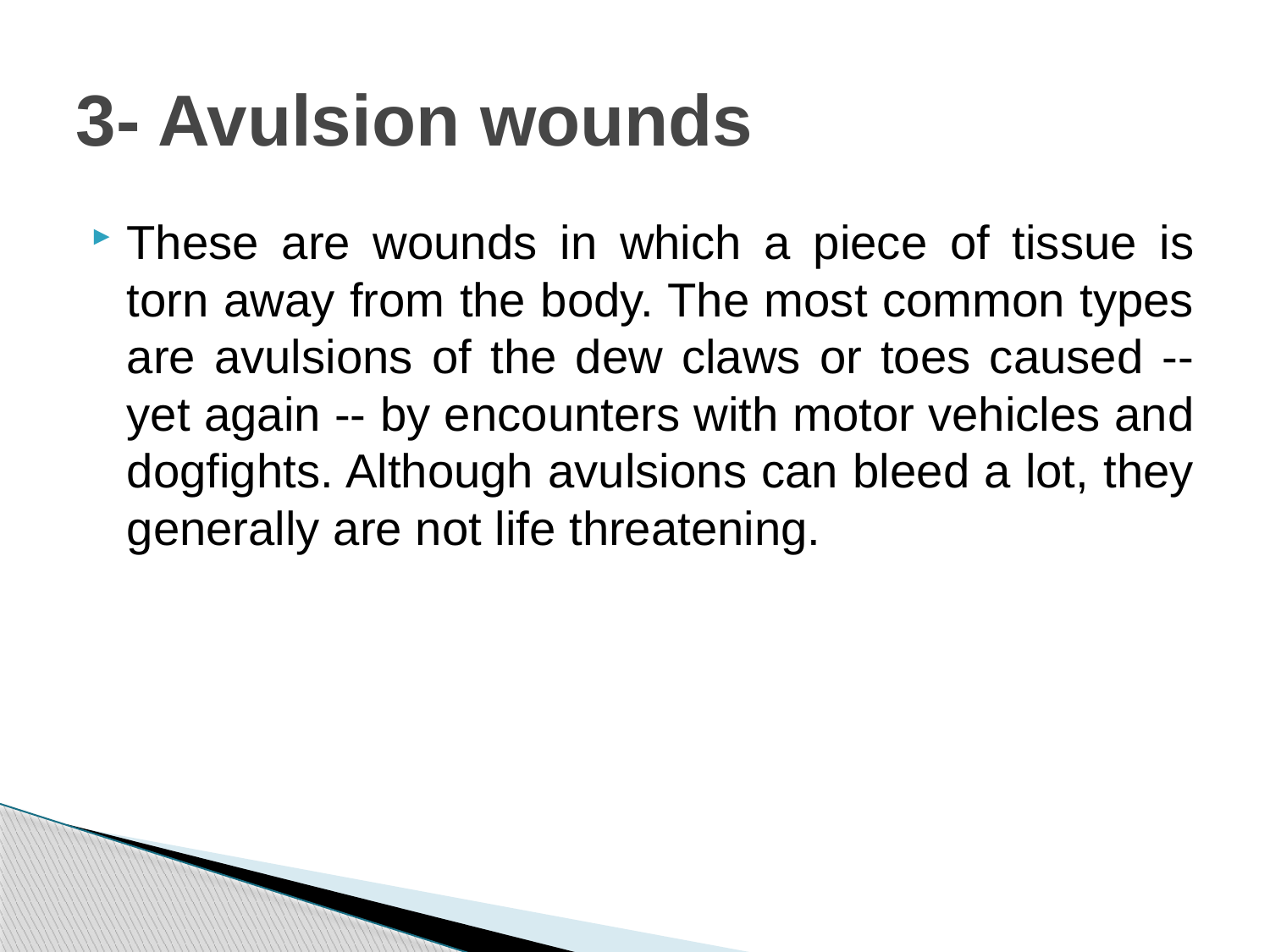

# 3- Avulsion wounds
These are wounds in which a piece of tissue is torn away from the body. The most common types are avulsions of the dew claws or toes caused -- yet again -- by encounters with motor vehicles and dogfights. Although avulsions can bleed a lot, they generally are not life threatening.